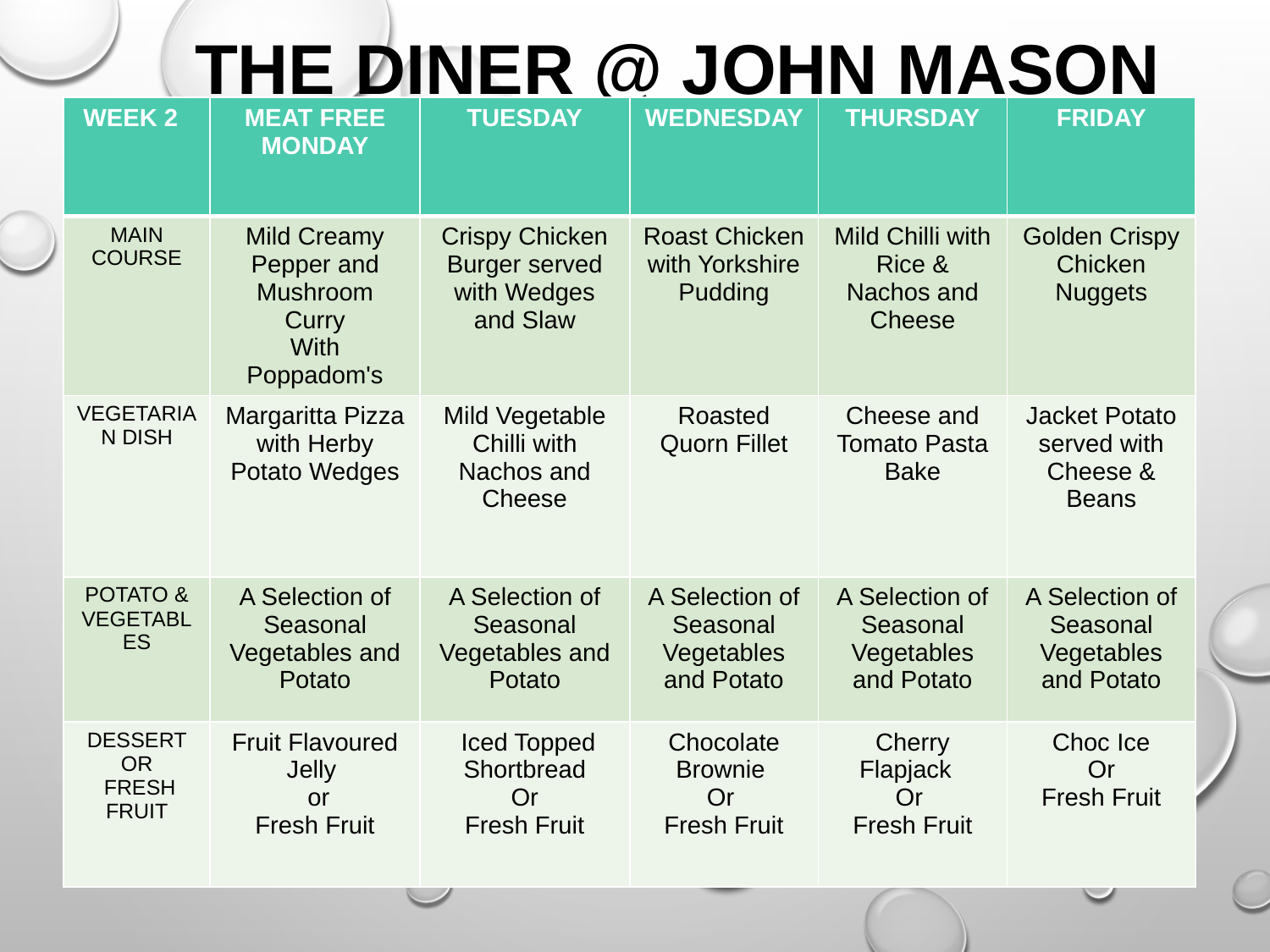

# THE DINER @ John mason
| WEEK 2 | MEAT FREE MONDAY | TUESDAY | WEDNESDAY | THURSDAY | FRIDAY |
| --- | --- | --- | --- | --- | --- |
| MAIN COURSE | Mild Creamy Pepper and Mushroom Curry With Poppadom's | Crispy Chicken Burger served with Wedges and Slaw | Roast Chicken with Yorkshire Pudding | Mild Chilli with Rice & Nachos and Cheese | Golden Crispy Chicken Nuggets |
| VEGETARIAN DISH | Margaritta Pizza with Herby Potato Wedges | Mild Vegetable Chilli with Nachos and Cheese | Roasted Quorn Fillet | Cheese and Tomato Pasta Bake | Jacket Potato served with Cheese & Beans |
| POTATO & VEGETABLES | A Selection of Seasonal Vegetables and Potato | A Selection of Seasonal Vegetables and Potato | A Selection of Seasonal Vegetables and Potato | A Selection of Seasonal Vegetables and Potato | A Selection of Seasonal Vegetables and Potato |
| DESSERT OR FRESH FRUIT | Fruit Flavoured Jelly or Fresh Fruit | Iced Topped Shortbread Or Fresh Fruit | Chocolate Brownie Or Fresh Fruit | Cherry Flapjack Or Fresh Fruit | Choc Ice Or Fresh Fruit |